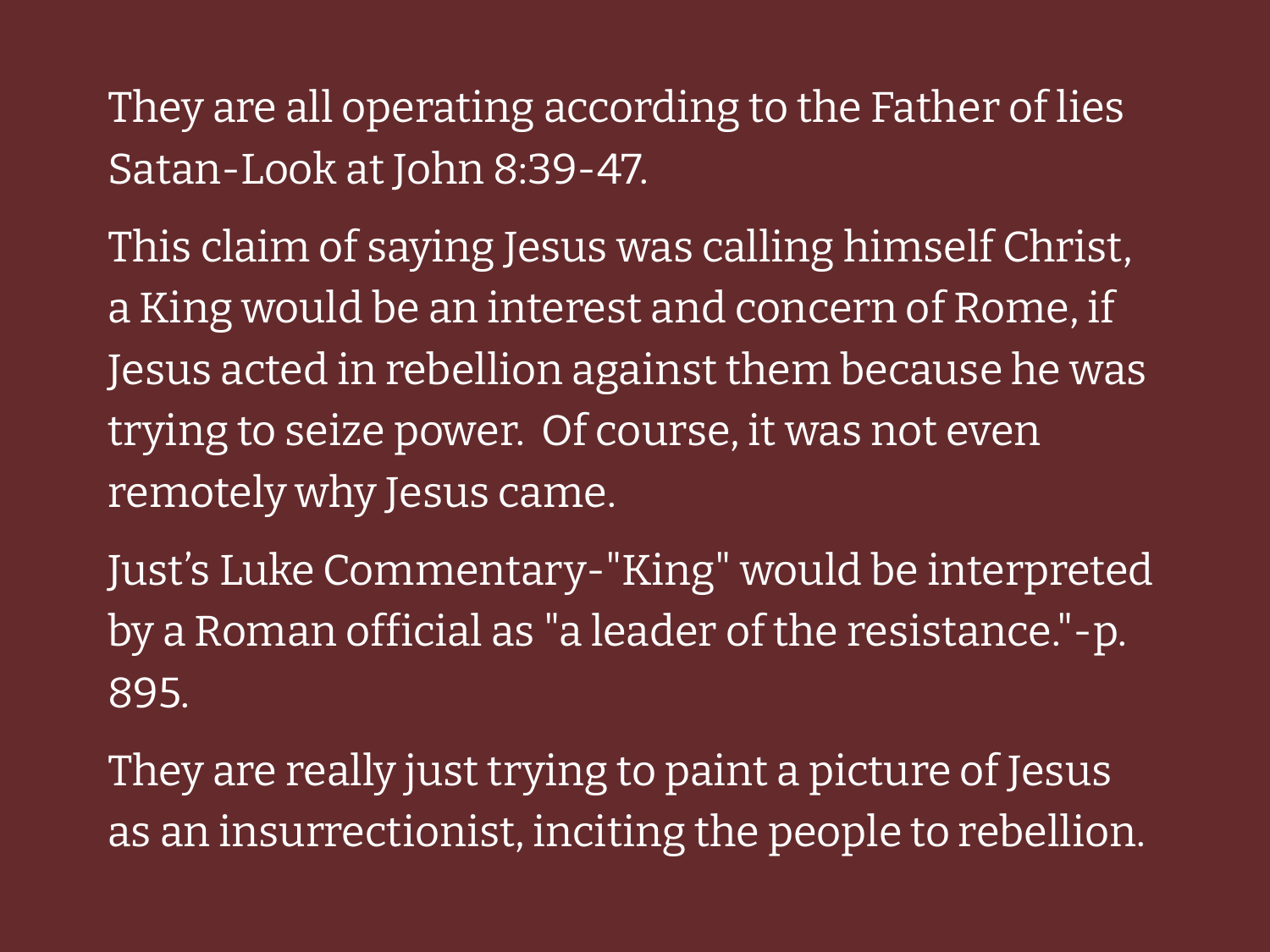

They are all operating according to the Father of lies Satan-Look at John 8:39-47.
This claim of saying Jesus was calling himself Christ, a King would be an interest and concern of Rome, if Jesus acted in rebellion against them because he was trying to seize power.  Of course, it was not even remotely why Jesus came.
Just’s Luke Commentary-"King" would be interpreted by a Roman official as "a leader of the resistance."-p. 895.
They are really just trying to paint a picture of Jesus as an insurrectionist, inciting the people to rebellion.